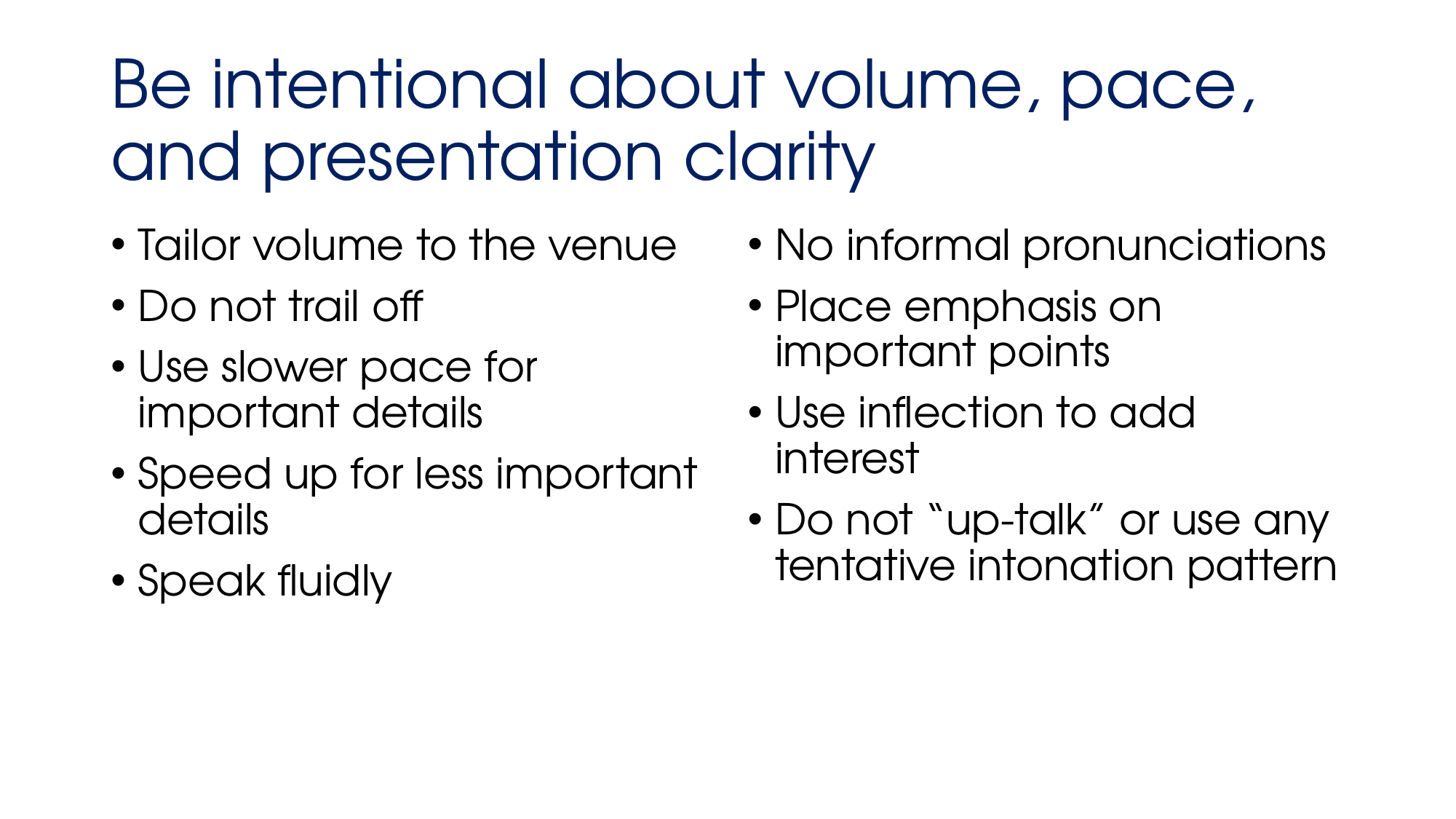

# Be intentional about volume, pace, and presentation clarity
Tailor volume to the venue
Do not trail off
Use slower pace for important details
Speed up for less important details
Speak fluidly

No informal pronunciations
Place emphasis on important points
Use inflection to add interest
Do not “up-talk” or use any tentative intonation pattern